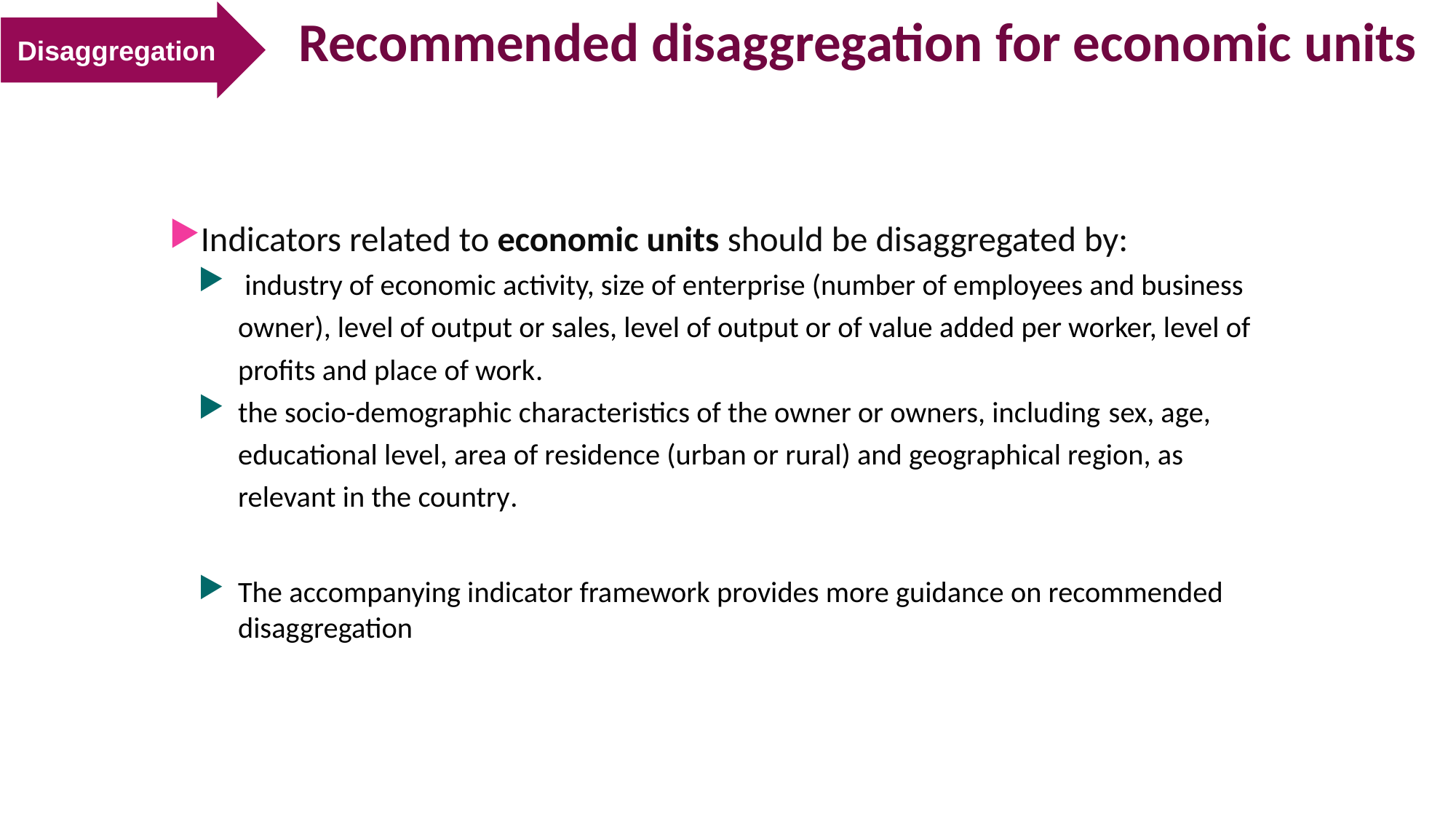

Disaggregation
# Recommended disaggregation for economic units
Indicators related to economic units should be disaggregated by:
 industry of economic activity, size of enterprise (number of employees and business owner), level of output or sales, level of output or of value added per worker, level of profits and place of work.
the socio-demographic characteristics of the owner or owners, including sex, age, educational level, area of residence (urban or rural) and geographical region, as relevant in the country.

The accompanying indicator framework provides more guidance on recommended disaggregation